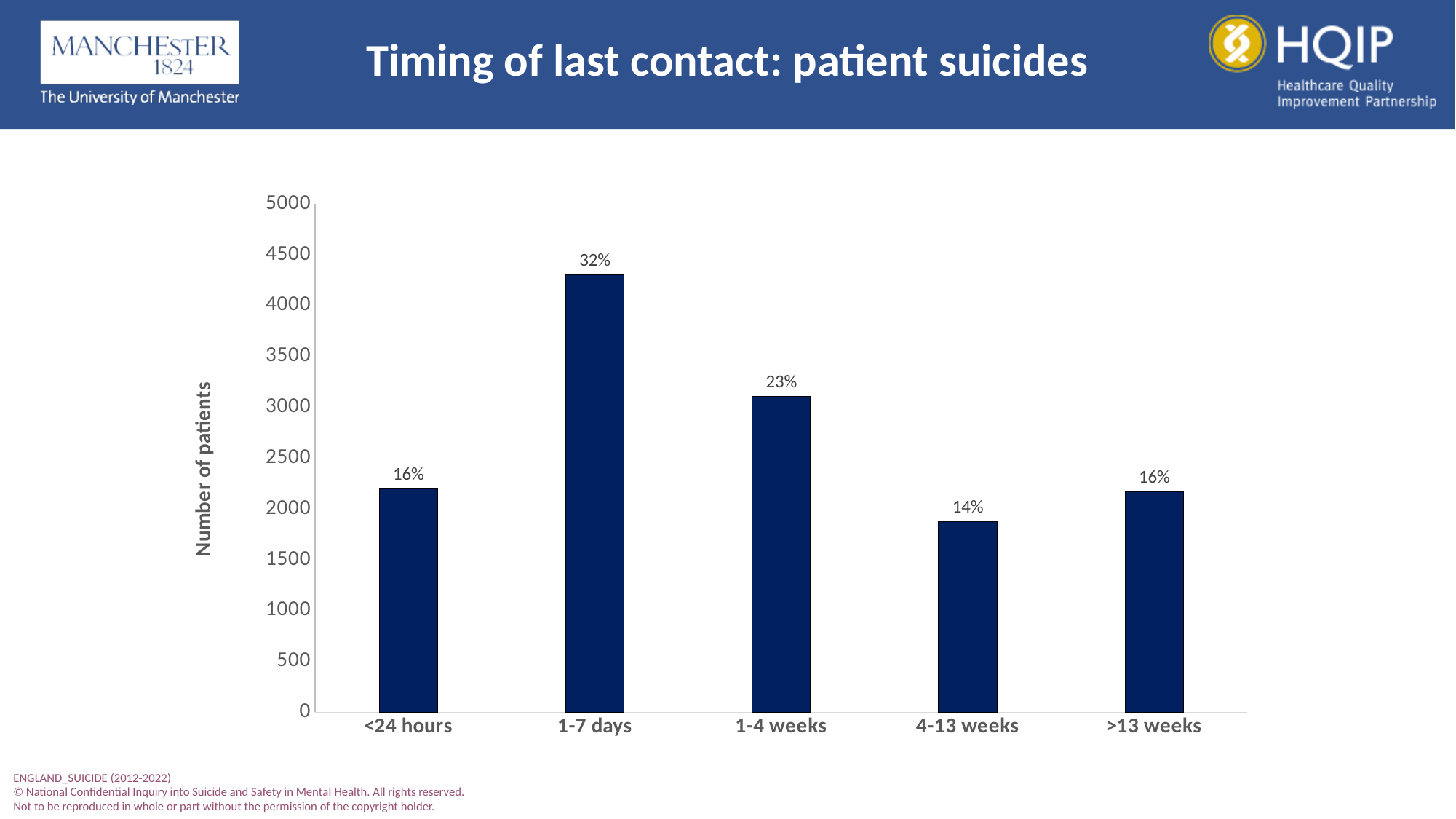

Timing of last contact: patient suicides

### Chart

| Category | no |
|---|---|
| <24 hours | 2195.0 |
| 1-7 days | 4307.0 |
| 1-4 weeks | 3106.0 |
| 4-13 weeks | 1877.0 |
| >13 weeks | 2167.0 |
ENGLAND_SUICIDE (2012-2022)
© National Confidential Inquiry into Suicide and Safety in Mental Health. All rights reserved.
Not to be reproduced in whole or part without the permission of the copyright holder.